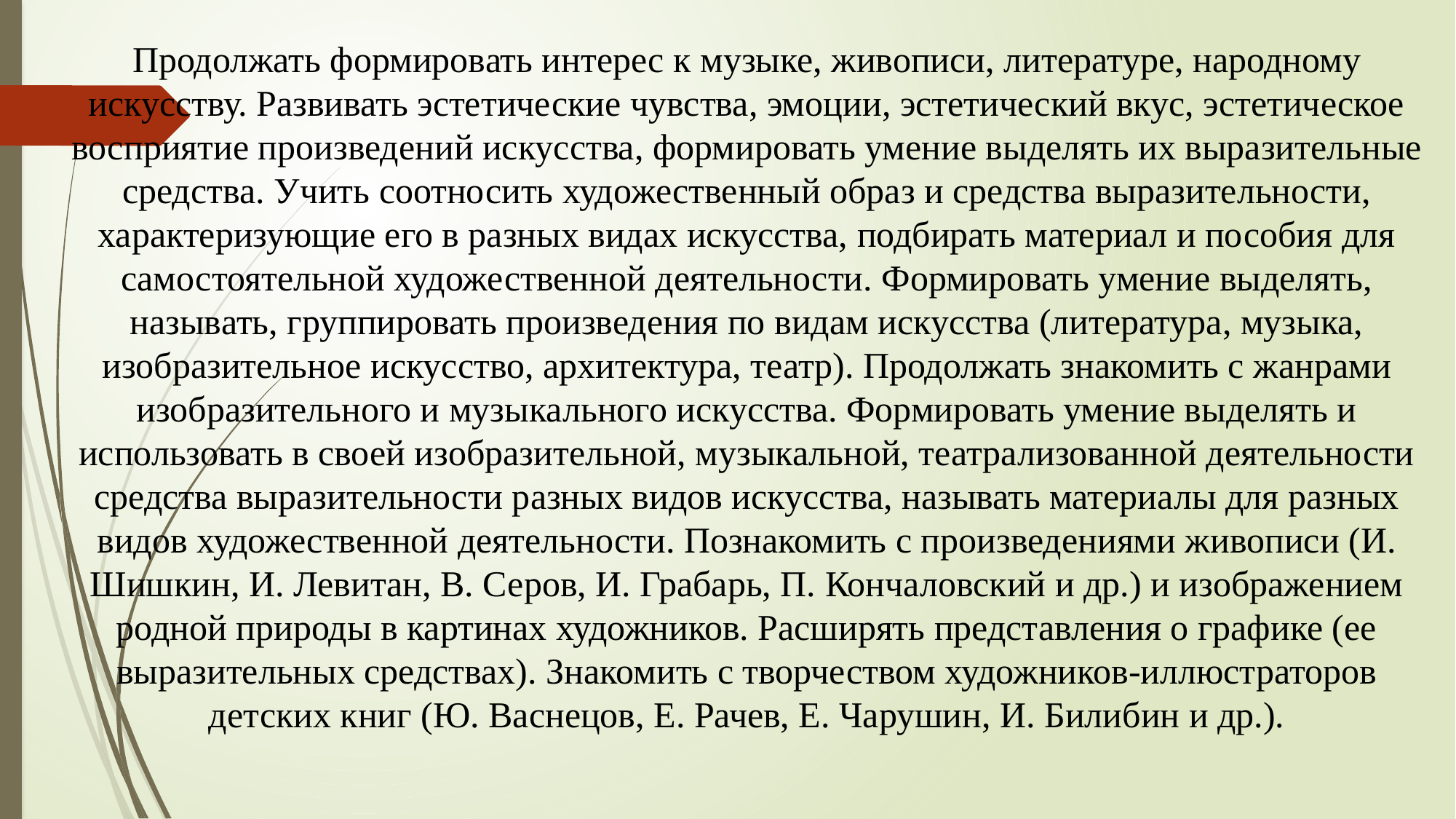

# Продолжать формировать интерес к музыке, живописи, литературе, народному искусству. Развивать эстетические чувства, эмоции, эстетический вкус, эстетическое восприятие произведений искусства, формировать умение выделять их выразительные средства. Учить соотносить художественный образ и средства выразительности, характеризующие его в разных видах искусства, подбирать материал и пособия для самостоятельной художественной деятельности. Формировать умение выделять, называть, группировать произведения по видам искусства (литература, музыка, изобразительное искусство, архитектура, театр). Продолжать знакомить с жанрами изобразительного и музыкального искусства. Формировать умение выделять и использовать в своей изобразительной, музыкальной, театрализованной деятельности средства выразительности разных видов искусства, называть материалы для разных видов художественной деятельности. Познакомить с произведениями живописи (И. Шишкин, И. Левитан, В. Серов, И. Грабарь, П. Кончаловский и др.) и изображением родной природы в картинах художников. Расширять представления о графике (ее выразительных средствах). Знакомить с творчеством художников-иллюстраторов детских книг (Ю. Васнецов, Е. Рачев, Е. Чарушин, И. Билибин и др.).